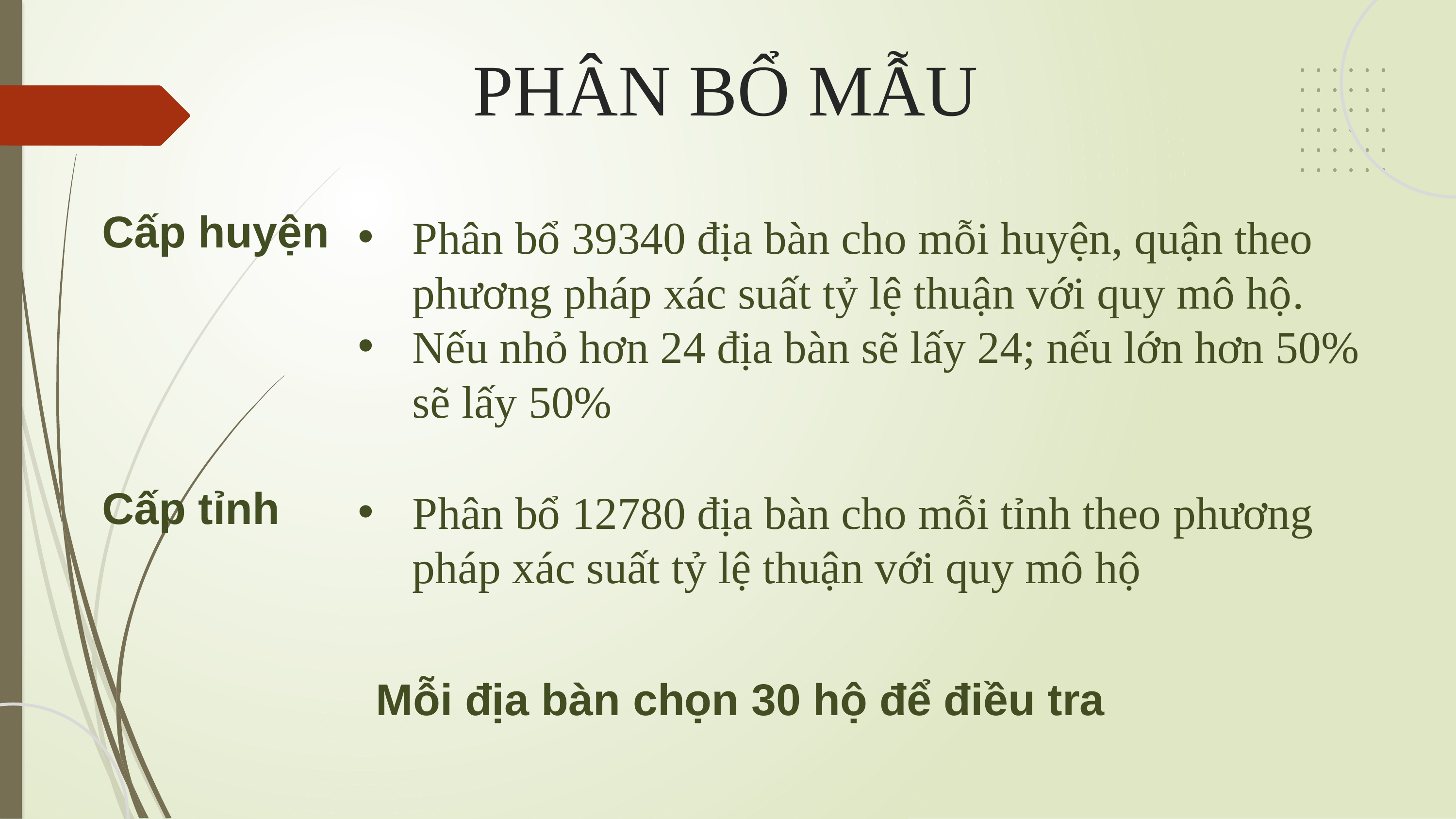

PHÂN BỔ MẪU

Cấp huyện
Phân bổ 39340 địa bàn cho mỗi huyện, quận theo phương pháp xác suất tỷ lệ thuận với quy mô hộ.
Nếu nhỏ hơn 24 địa bàn sẽ lấy 24; nếu lớn hơn 50% sẽ lấy 50%
Cấp tỉnh
Phân bổ 12780 địa bàn cho mỗi tỉnh theo phương pháp xác suất tỷ lệ thuận với quy mô hộ
Mỗi địa bàn chọn 30 hộ để điều tra